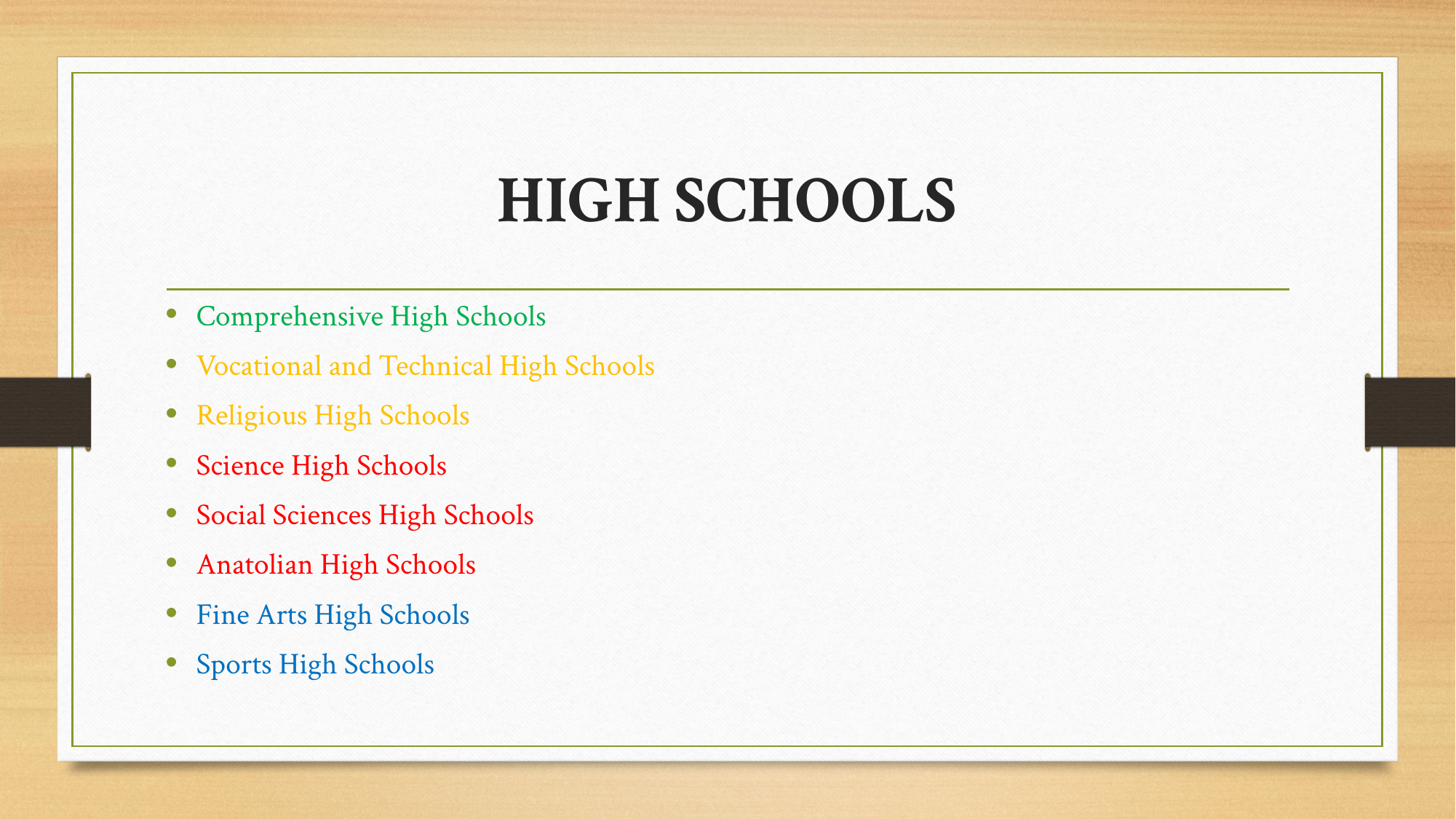

# HIGH SCHOOLS
Comprehensive High Schools
Vocational and Technical High Schools
Religious High Schools
Science High Schools
Social Sciences High Schools
Anatolian High Schools
Fine Arts High Schools
Sports High Schools